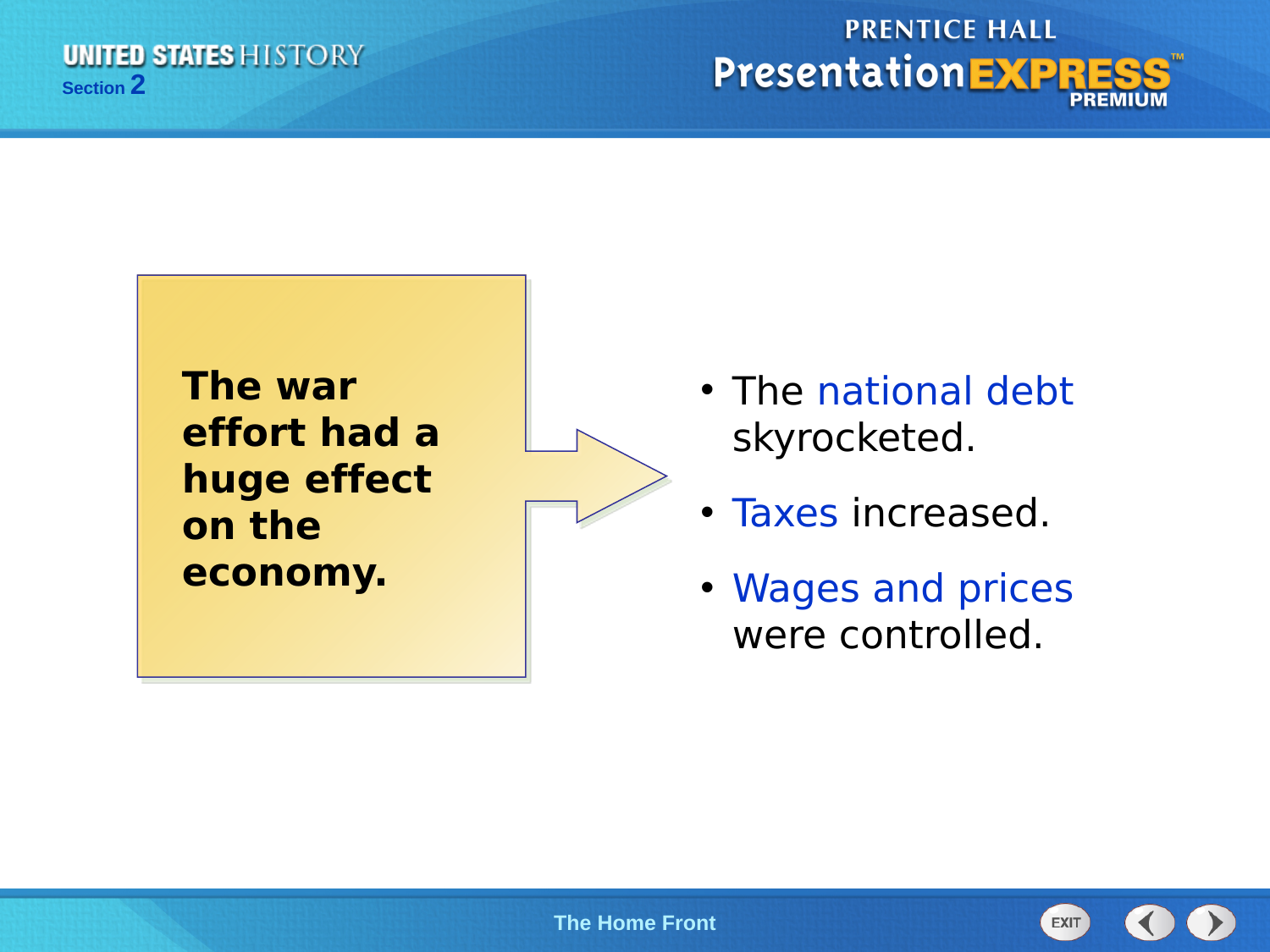

The war effort had a huge effect on the economy.
The national debt skyrocketed.
Taxes increased.
Wages and prices were controlled.